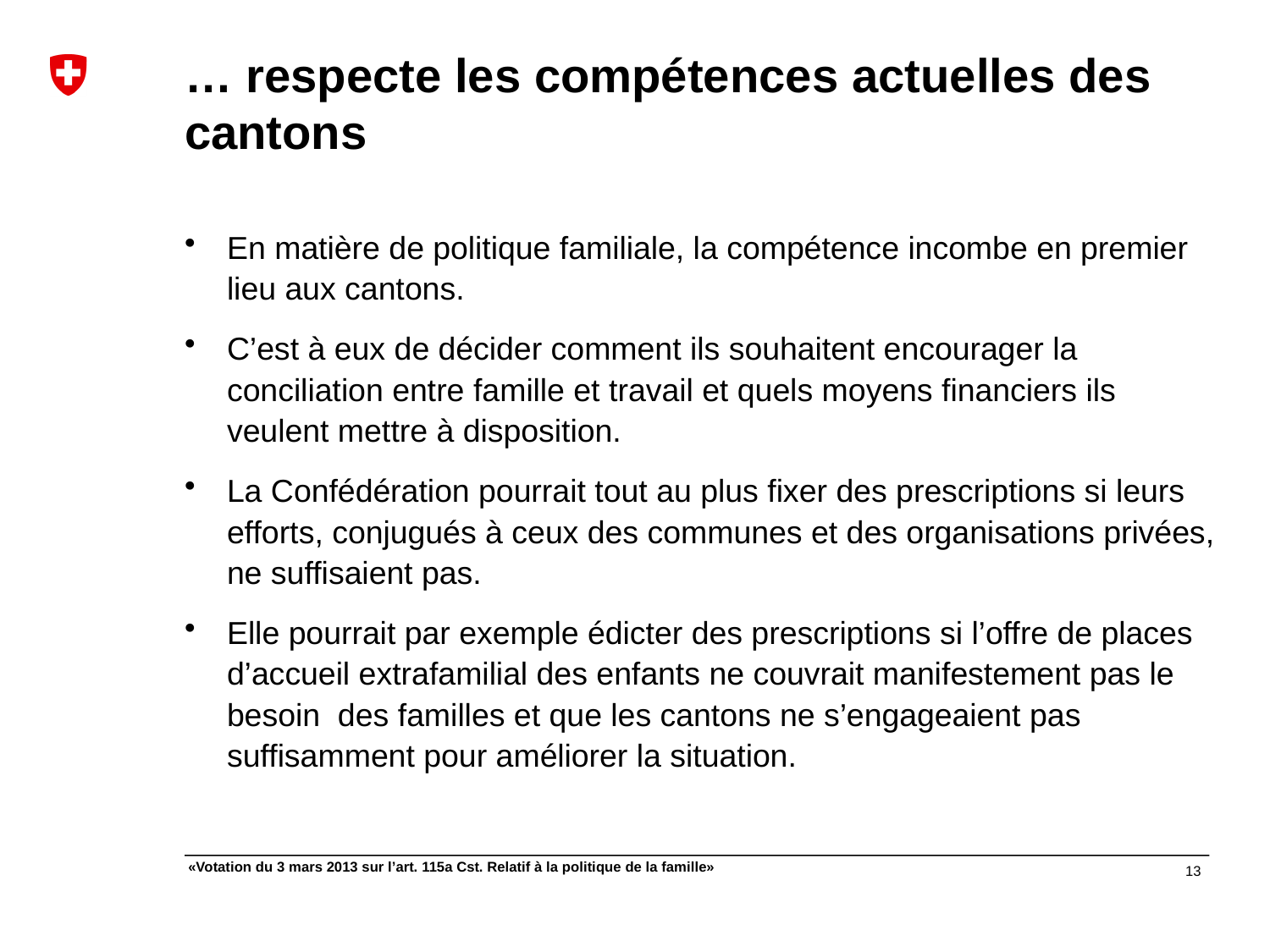

# … respecte les compétences actuelles des cantons
En matière de politique familiale, la compétence incombe en premier lieu aux cantons.
C’est à eux de décider comment ils souhaitent encourager la conciliation entre famille et travail et quels moyens financiers ils veulent mettre à disposition.
La Confédération pourrait tout au plus fixer des prescriptions si leurs efforts, conjugués à ceux des communes et des organisations privées, ne suffisaient pas.
Elle pourrait par exemple édicter des prescriptions si l’offre de places d’accueil extrafamilial des enfants ne couvrait manifestement pas le besoin  des familles et que les cantons ne s’engageaient pas suffisamment pour améliorer la situation.